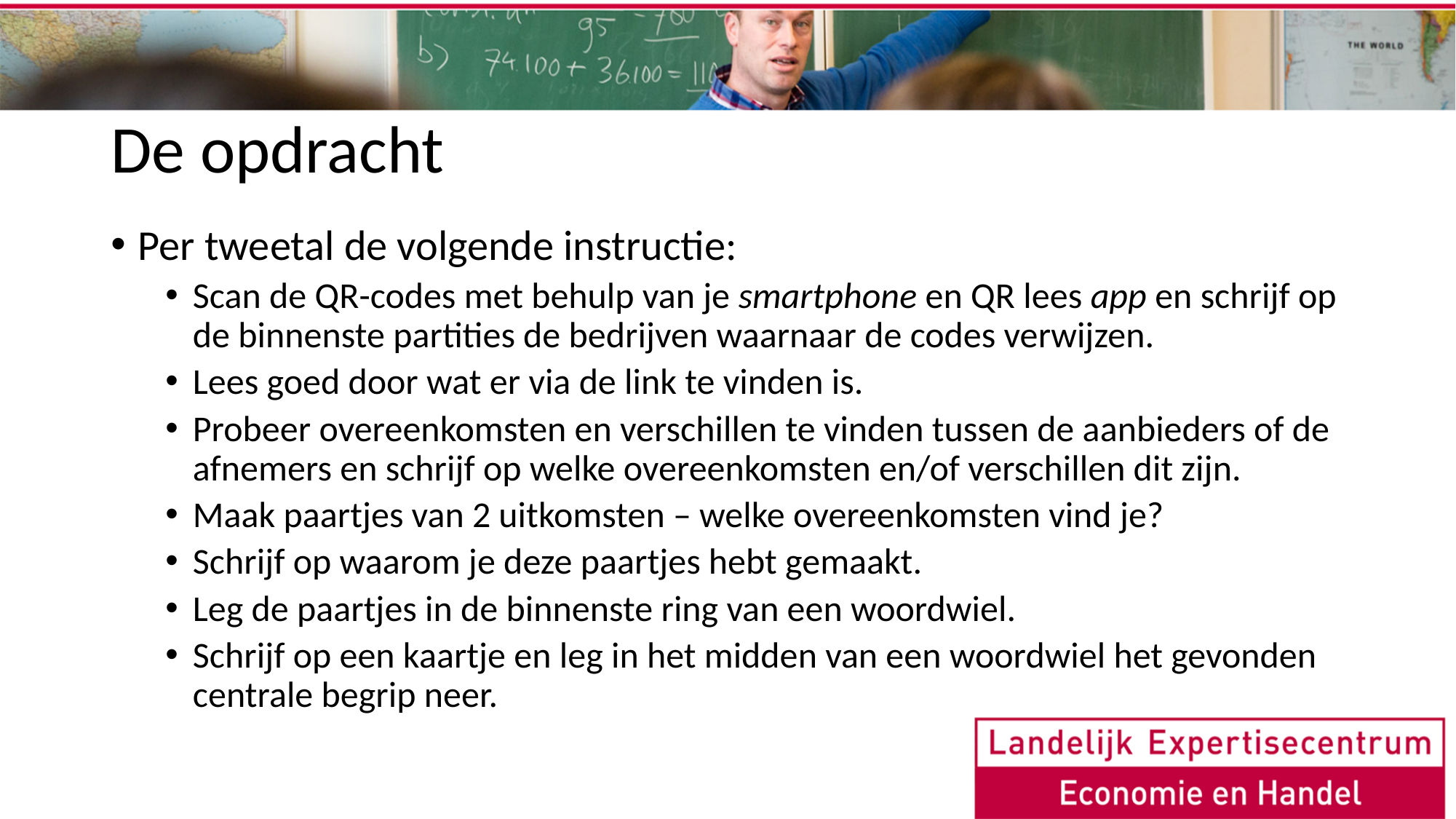

# De opdracht
Per tweetal de volgende instructie:
Scan de QR-codes met behulp van je smartphone en QR lees app en schrijf op de binnenste partities de bedrijven waarnaar de codes verwijzen.
Lees goed door wat er via de link te vinden is.
Probeer overeenkomsten en verschillen te vinden tussen de aanbieders of de afnemers en schrijf op welke overeenkomsten en/of verschillen dit zijn.
Maak paartjes van 2 uitkomsten – welke overeenkomsten vind je?
Schrijf op waarom je deze paartjes hebt gemaakt.
Leg de paartjes in de binnenste ring van een woordwiel.
Schrijf op een kaartje en leg in het midden van een woordwiel het gevonden centrale begrip neer.